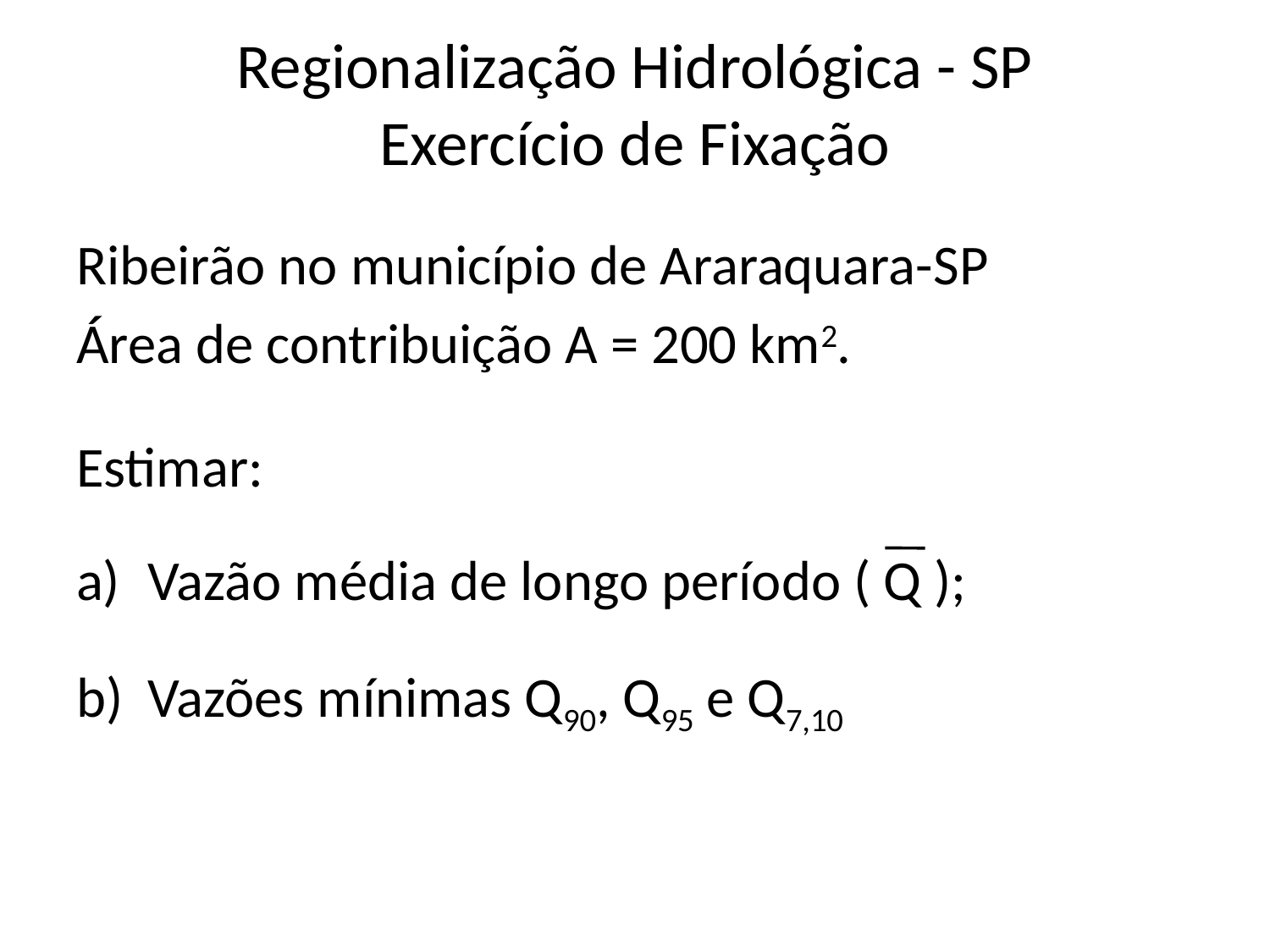

# Regionalização Hidrológica - SP Exercício de Fixação
Ribeirão no município de Araraquara-SP
Área de contribuição A = 200 km2.

Estimar:
Vazão média de longo período ( Q );
Vazões mínimas Q90, Q95 e Q7,10